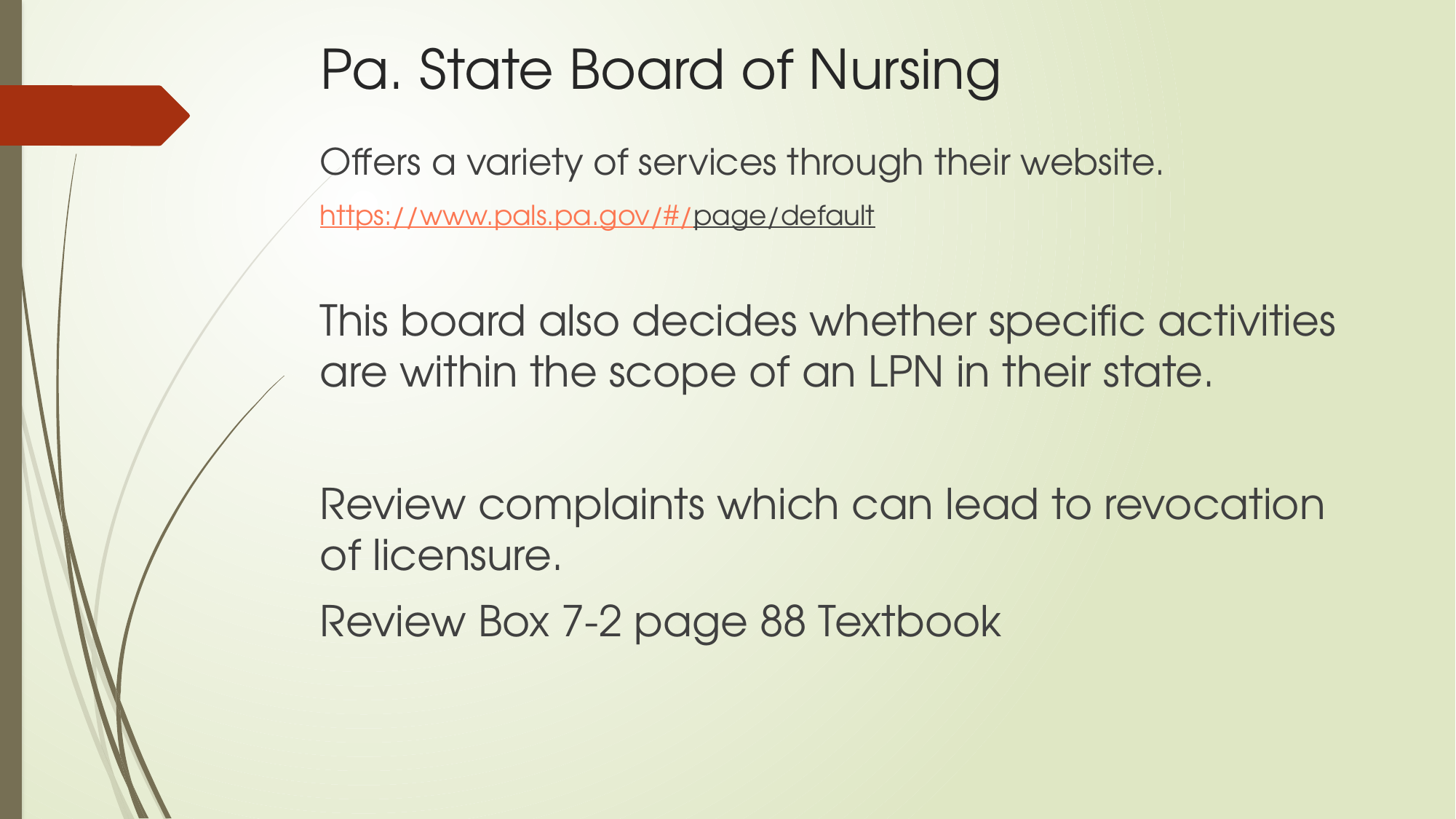

# Pa. State Board of Nursing
Offers a variety of services through their website.
https://www.pals.pa.gov/#/page/default

This board also decides whether specific activities are within the scope of an LPN in their state.

Review complaints which can lead to revocation of licensure.
Review Box 7-2 page 88 Textbook